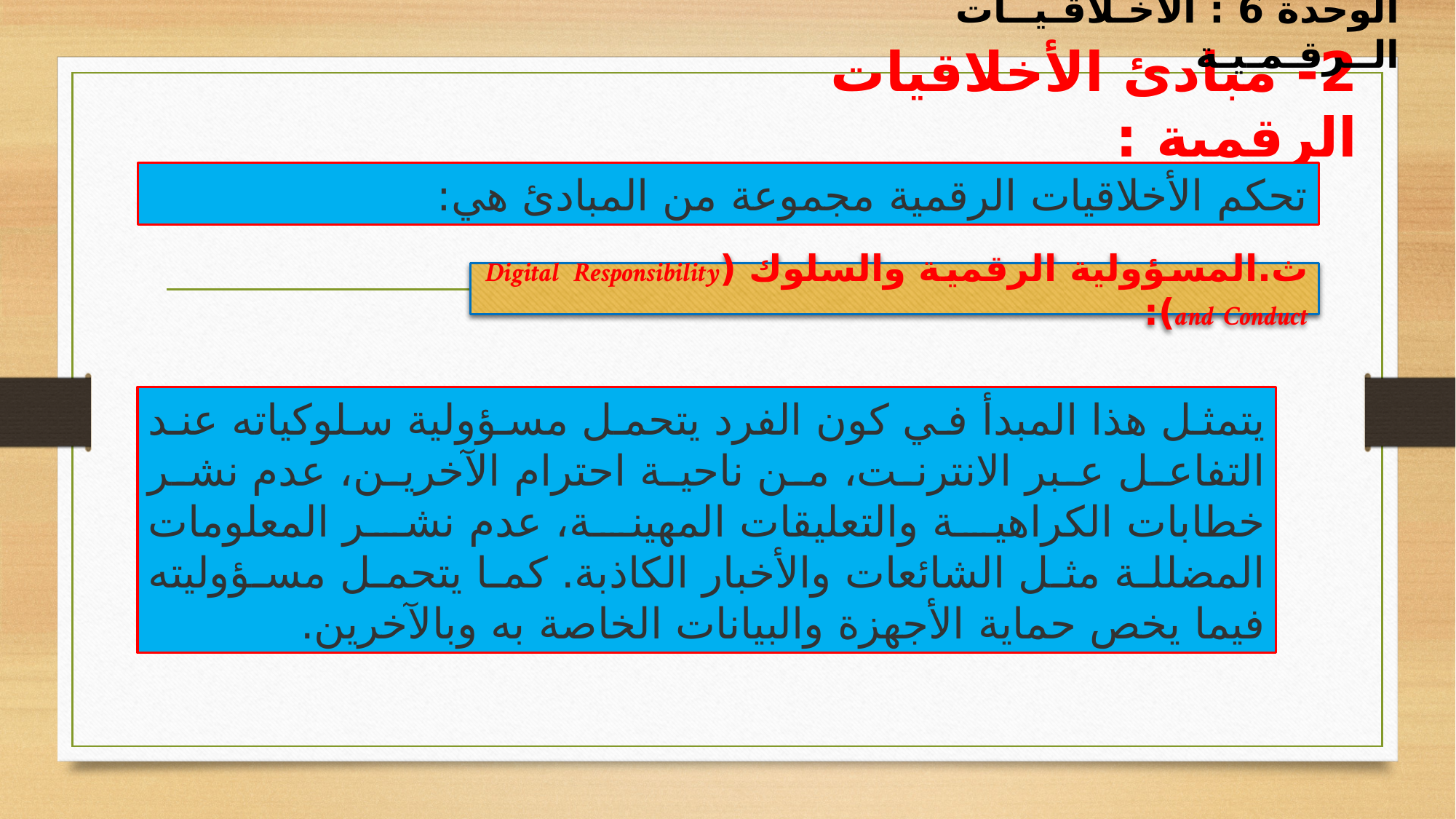

الوحدة 6 : الأخـلاقـيــات الــرقـمـيـة
2- مبادئ الأخلاقيات الرقمية :
تحكم الأخلاقيات الرقمية مجموعة من المبادئ هي:
ث‌.	المسؤولية الرقمية والسلوك (Digital Responsibility and Conduct):
يتمثل هذا المبدأ في كون الفرد يتحمل مسؤولية سلوكياته عند التفاعل عبر الانترنت، من ناحية احترام الآخرين، عدم نشر خطابات الكراهية والتعليقات المهينة، عدم نشر المعلومات المضللة مثل الشائعات والأخبار الكاذبة. كما يتحمل مسؤوليته فيما يخص حماية الأجهزة والبيانات الخاصة به وبالآخرين.